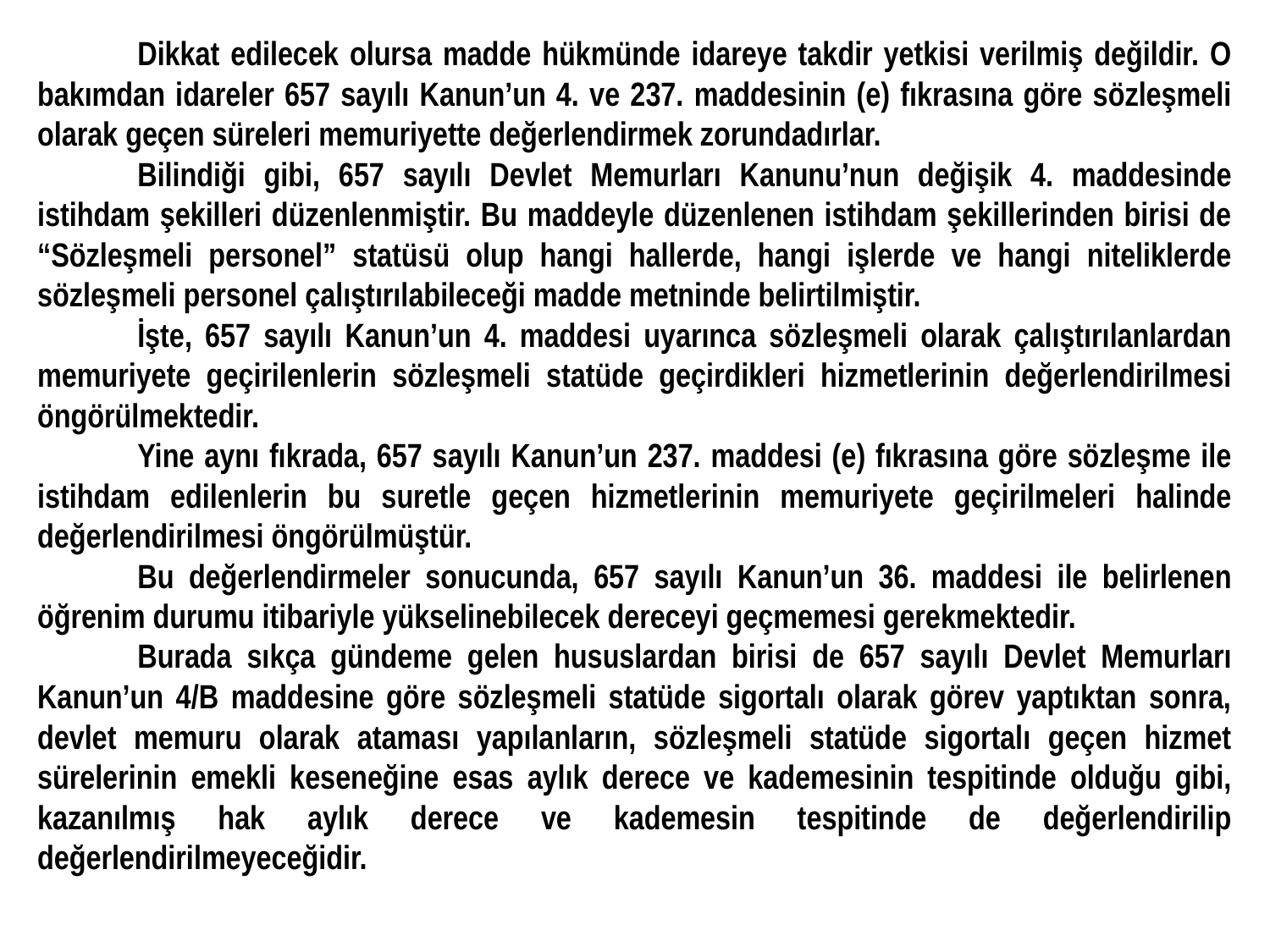

Dikkat edilecek olursa madde hükmünde idareye takdir yetkisi verilmiş değildir. O bakımdan idareler 657 sayılı Kanun’un 4. ve 237. maddesinin (e) fıkrasına göre sözleşmeli olarak geçen süreleri memuriyette değerlendirmek zorundadırlar.
Bilindiği gibi, 657 sayılı Devlet Memurları Kanunu’nun değişik 4. maddesinde istihdam şekilleri düzenlenmiştir. Bu maddeyle düzenlenen istihdam şekillerinden birisi de “Sözleşmeli personel” statüsü olup hangi hallerde, hangi işlerde ve hangi niteliklerde sözleşmeli personel çalıştırılabileceği madde metninde belirtilmiştir.
İşte, 657 sayılı Kanun’un 4. maddesi uyarınca sözleşmeli olarak çalıştırılanlardan memuriyete geçirilenlerin sözleşmeli statüde geçirdikleri hizmetlerinin değerlendirilmesi öngörülmektedir.
Yine aynı fıkrada, 657 sayılı Kanun’un 237. maddesi (e) fıkrasına göre sözleşme ile istihdam edilenlerin bu suretle geçen hizmetlerinin memuriyete geçirilmeleri halinde değerlendirilmesi öngörülmüştür.
Bu değerlendirmeler sonucunda, 657 sayılı Kanun’un 36. maddesi ile belirlenen öğrenim durumu itibariyle yükselinebilecek dereceyi geçmemesi gerekmektedir.
Burada sıkça gündeme gelen hususlardan birisi de 657 sayılı Devlet Memurları Kanun’un 4/B maddesine göre sözleşmeli statüde sigortalı olarak görev yaptıktan sonra, devlet memuru olarak ataması yapılanların, sözleşmeli statüde sigortalı geçen hizmet sürelerinin emekli keseneğine esas aylık derece ve kademesinin tespitinde olduğu gibi, kazanılmış hak aylık derece ve kademesin tespitinde de değerlendirilip değerlendirilmeyeceğidir.